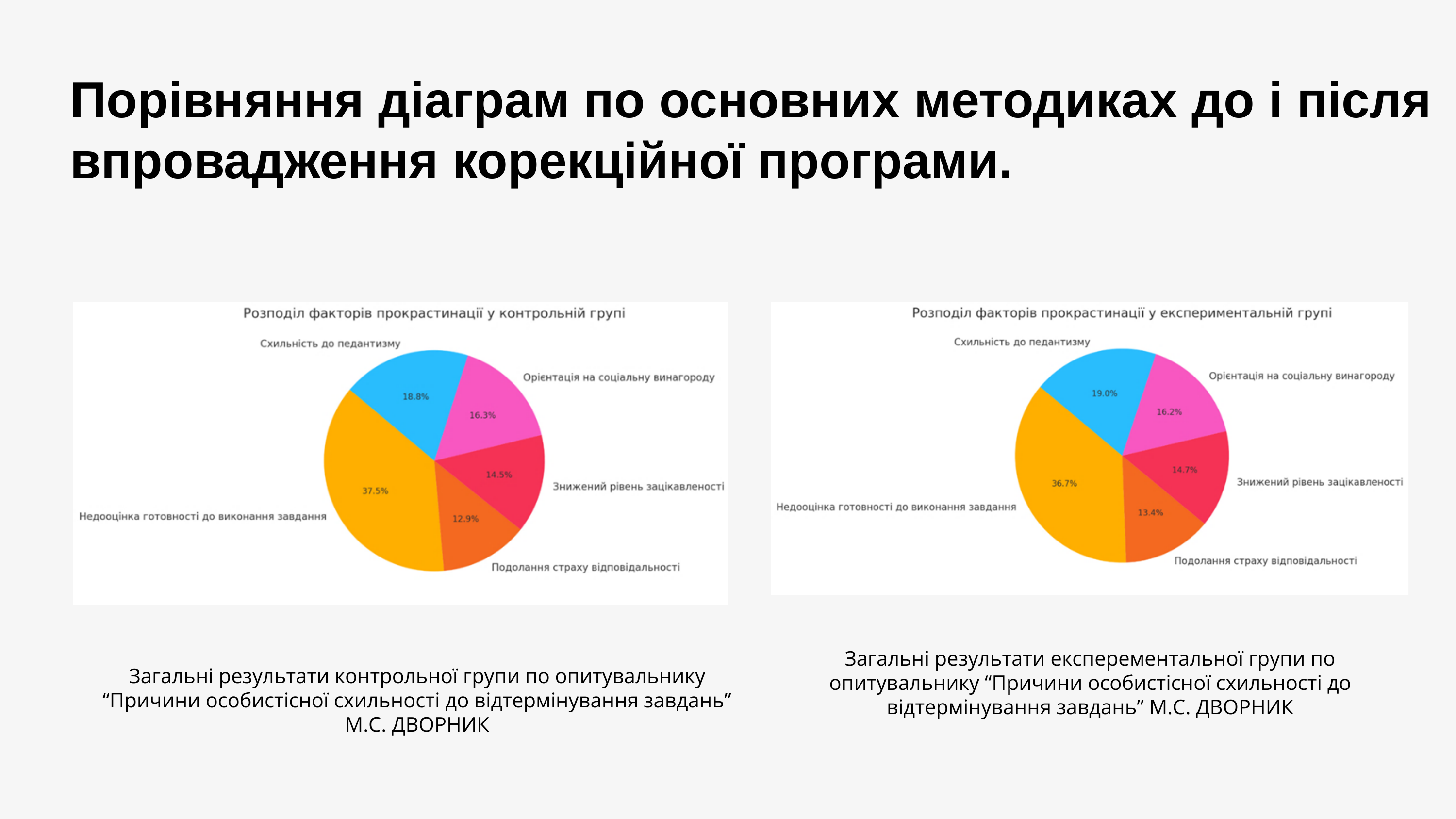

Порівняння діаграм по основних методиках до і після впровадження корекційної програми.

Загальні результати експерементальної групи по опитувальнику “Причини особистісної схильності до відтермінування завдань” М.С. ДВОРНИК
Загальні результати контрольної групи по опитувальнику “Причини особистісної схильності до відтермінування завдань” М.С. ДВОРНИК